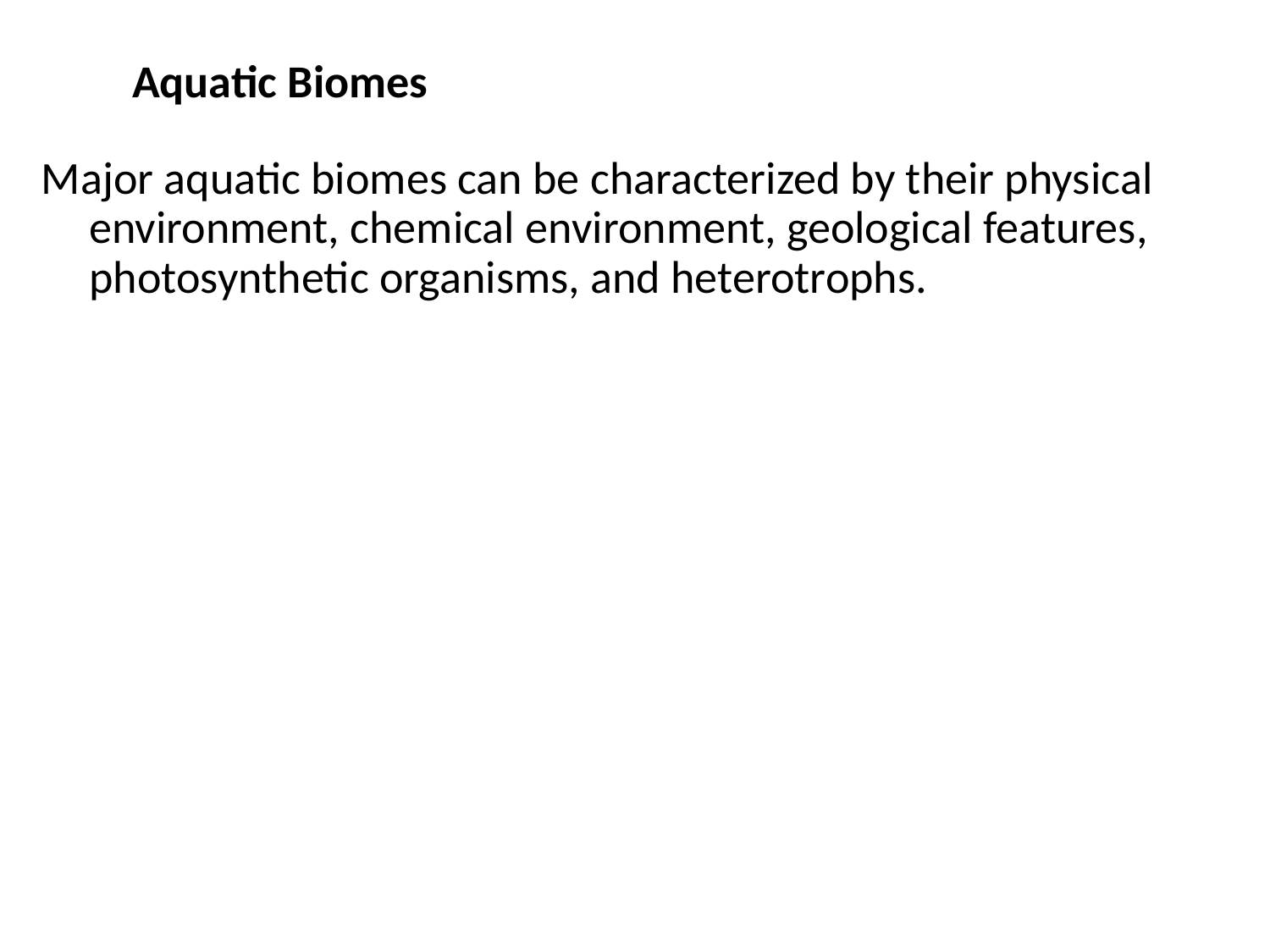

Aquatic Biomes
Major aquatic biomes can be characterized by their physical environment, chemical environment, geological features, photosynthetic organisms, and heterotrophs.